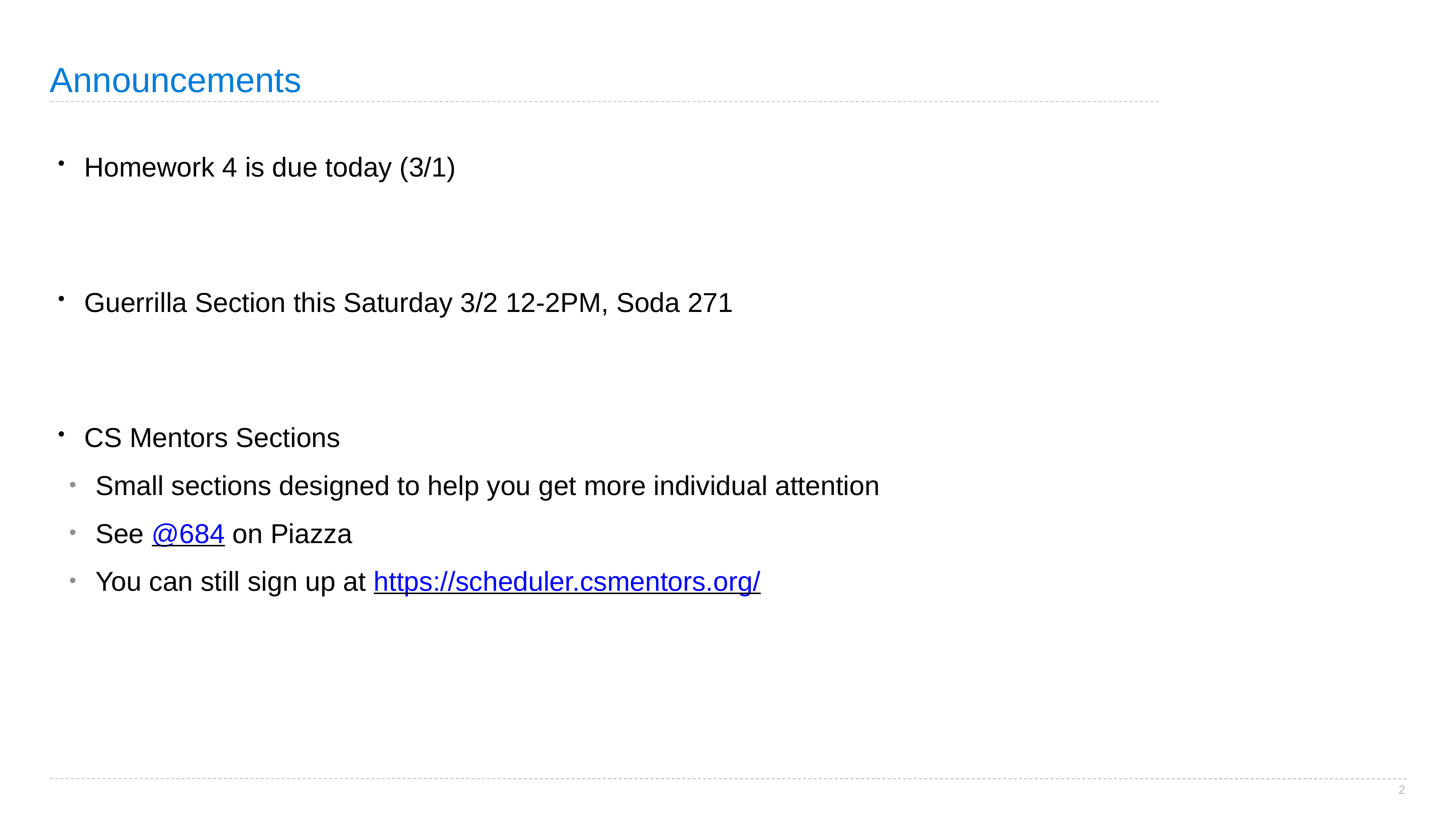

# Announcements

Homework 4 is due today (3/1)

Guerrilla Section this Saturday 3/2 12-2PM, Soda 271

CS Mentors Sections
Small sections designed to help you get more individual attention
See @684 on Piazza
You can still sign up at https://scheduler.csmentors.org/

2